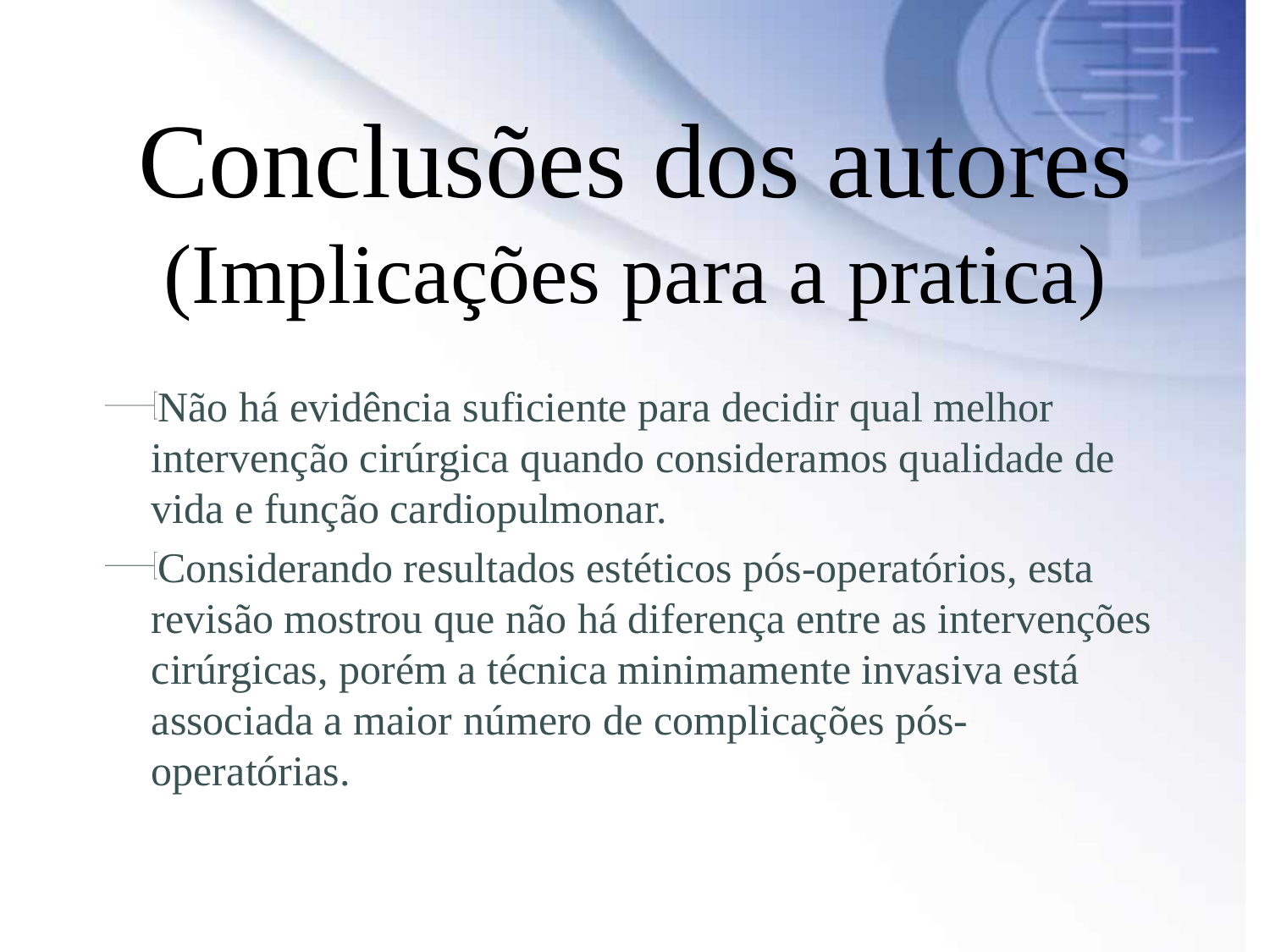

# Conclusões dos autores (Implicações para a pratica)
Não há evidência suficiente para decidir qual melhor intervenção cirúrgica quando consideramos qualidade de vida e função cardiopulmonar.
Considerando resultados estéticos pós-operatórios, esta revisão mostrou que não há diferença entre as intervenções cirúrgicas, porém a técnica minimamente invasiva está associada a maior número de complicações pós-operatórias.